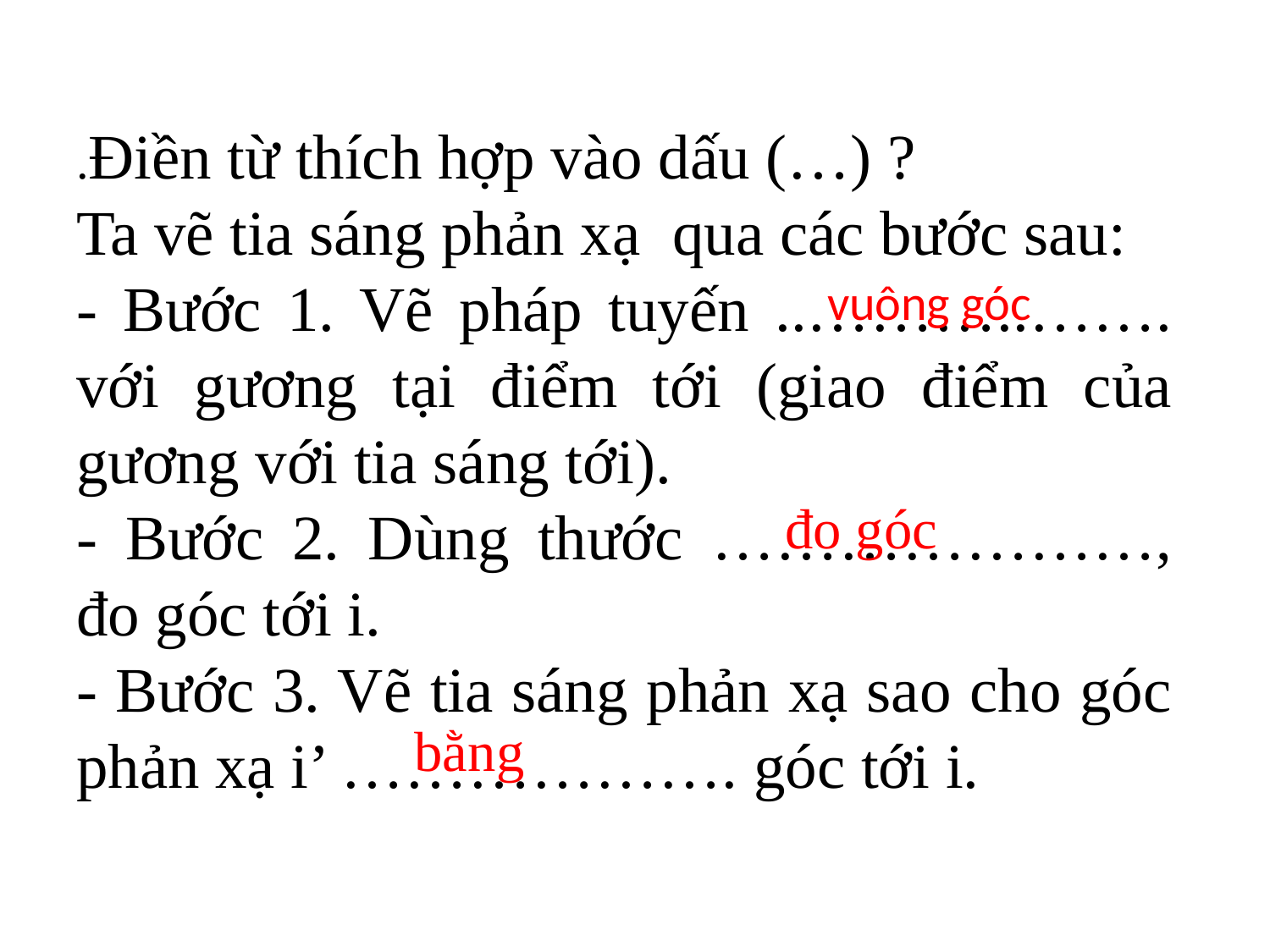

.Điền từ thích hợp vào dấu (…) ?
Ta vẽ tia sáng phản xạ  qua các bước sau:
- Bước 1. Vẽ pháp tuyến ..………..……. với gương tại điểm tới (giao điểm của gương với tia sáng tới).
- Bước 2. Dùng thước …………………, đo góc tới i.
- Bước 3. Vẽ tia sáng phản xạ sao cho góc phản xạ i’ ………………. góc tới i.
vuông góc
đo góc
bằng